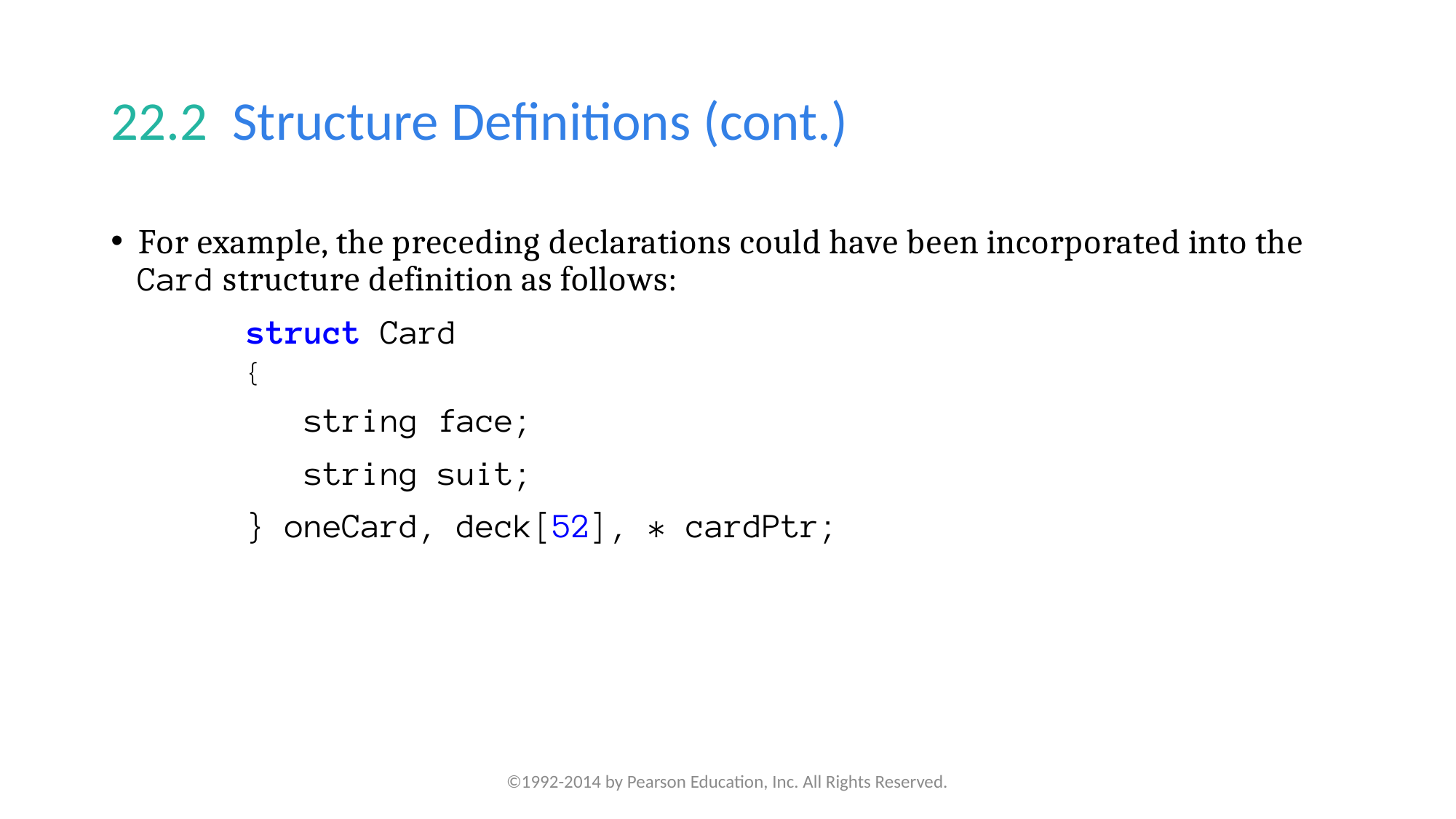

# 22.2  Structure Definitions (cont.)
For example, the preceding declarations could have been incorporated into the Card structure definition as follows:
		struct Card
	{
		   string face;
		   string suit;
		} oneCard, deck[52], * cardPtr;
©1992-2014 by Pearson Education, Inc. All Rights Reserved.